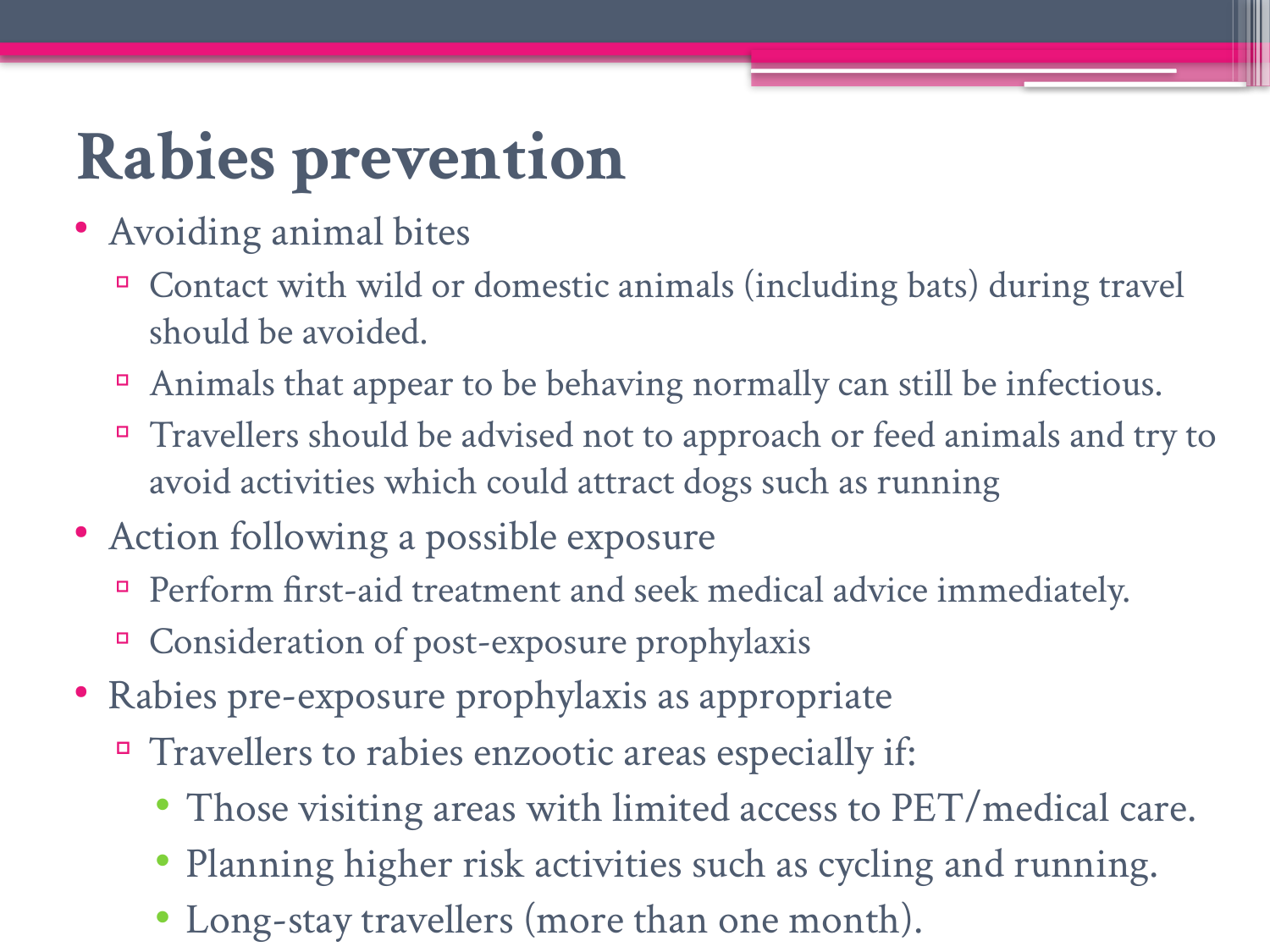

# Rabies prevention
Avoiding animal bites
Contact with wild or domestic animals (including bats) during travel should be avoided.
Animals that appear to be behaving normally can still be infectious.
Travellers should be advised not to approach or feed animals and try to avoid activities which could attract dogs such as running
Action following a possible exposure
Perform first-aid treatment and seek medical advice immediately.
Consideration of post-exposure prophylaxis
Rabies pre-exposure prophylaxis as appropriate
Travellers to rabies enzootic areas especially if:
Those visiting areas with limited access to PET/medical care.
Planning higher risk activities such as cycling and running.
Long-stay travellers (more than one month).